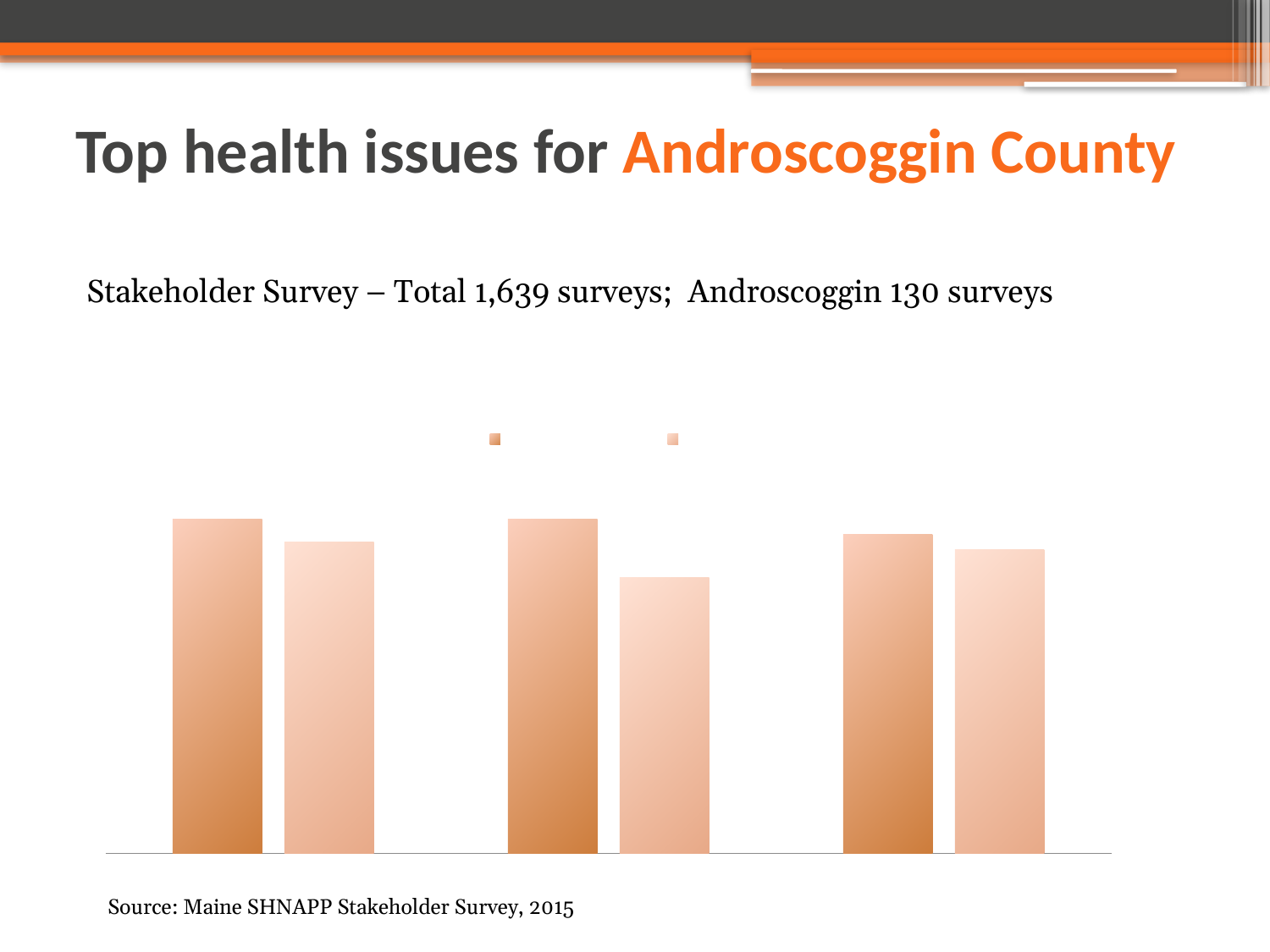

# Top health issues for Androscoggin County
Stakeholder Survey – Total 1,639 surveys;  Androscoggin 130 surveys

### Chart: % Reporting Health Topic as
"Major" or "Critical" Problem

| Category | Androscoggin County | Maine |
|---|---|---|
| Drug & Alcohol Abuse | 0.86 | 0.8 |
| Mental Health | 0.86 | 0.71 |
| Obesity | 0.82 | 0.78 |
Source: Maine SHNAPP Stakeholder Survey, 2015